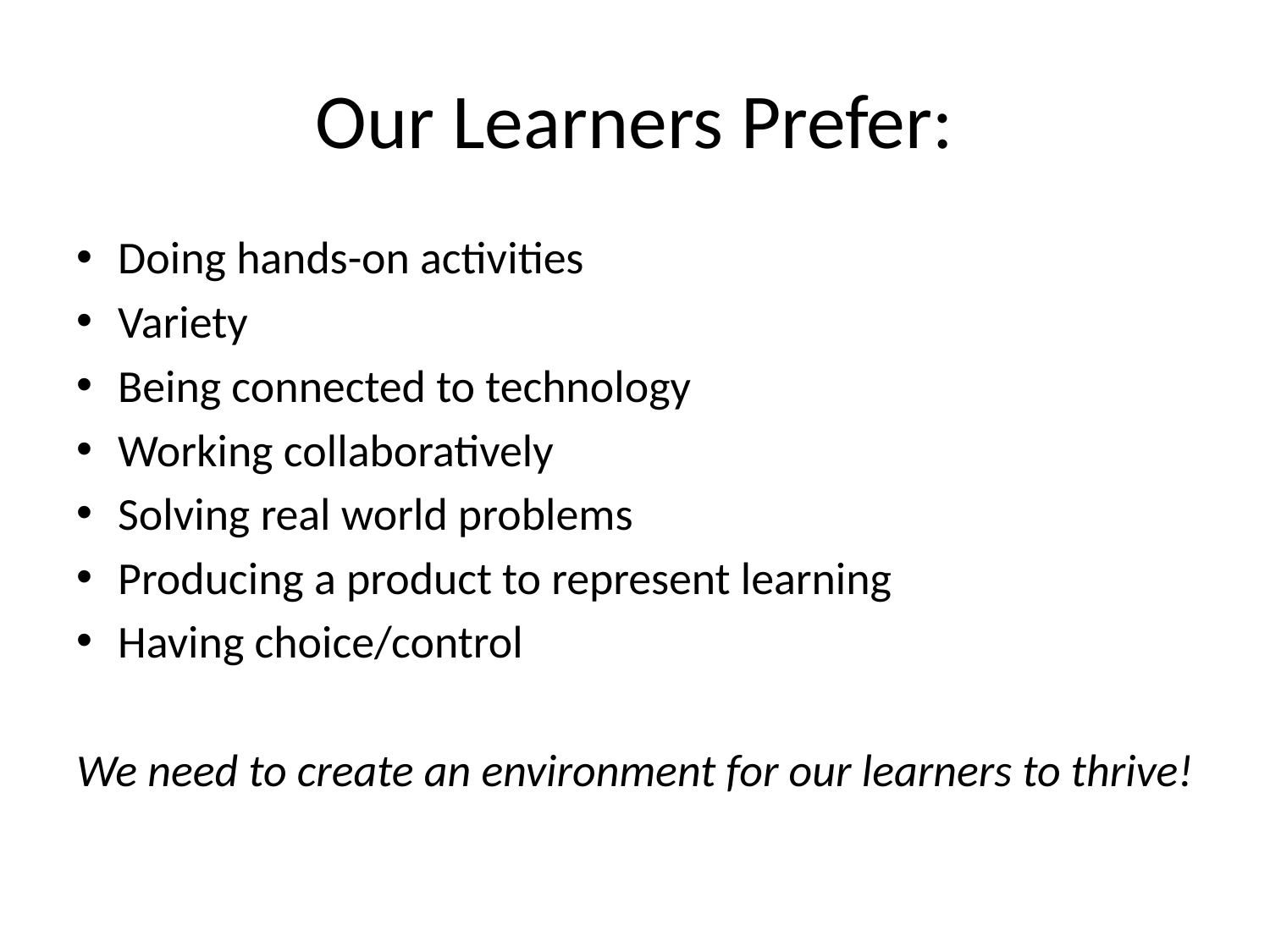

# Our Learners Prefer:
Doing hands-on activities
Variety
Being connected to technology
Working collaboratively
Solving real world problems
Producing a product to represent learning
Having choice/control

We need to create an environment for our learners to thrive!